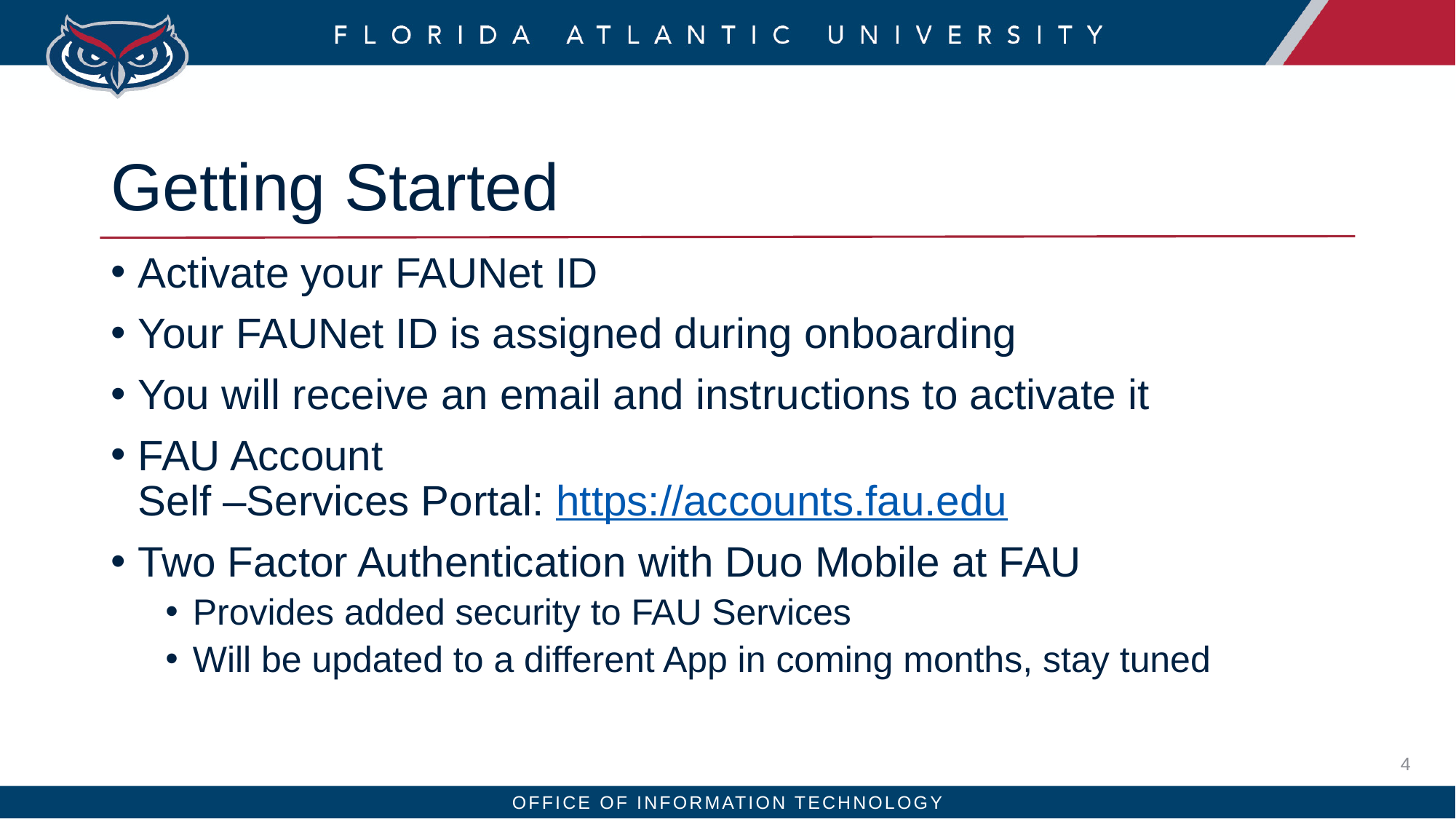

# Getting Started
Activate your FAUNet ID
Your FAUNet ID is assigned during onboarding
You will receive an email and instructions to activate it
FAU Account
Self –Services Portal: https://accounts.fau.edu
Two Factor Authentication with Duo Mobile at FAU
Provides added security to FAU Services
Will be updated to a different App in coming months, stay tuned

4